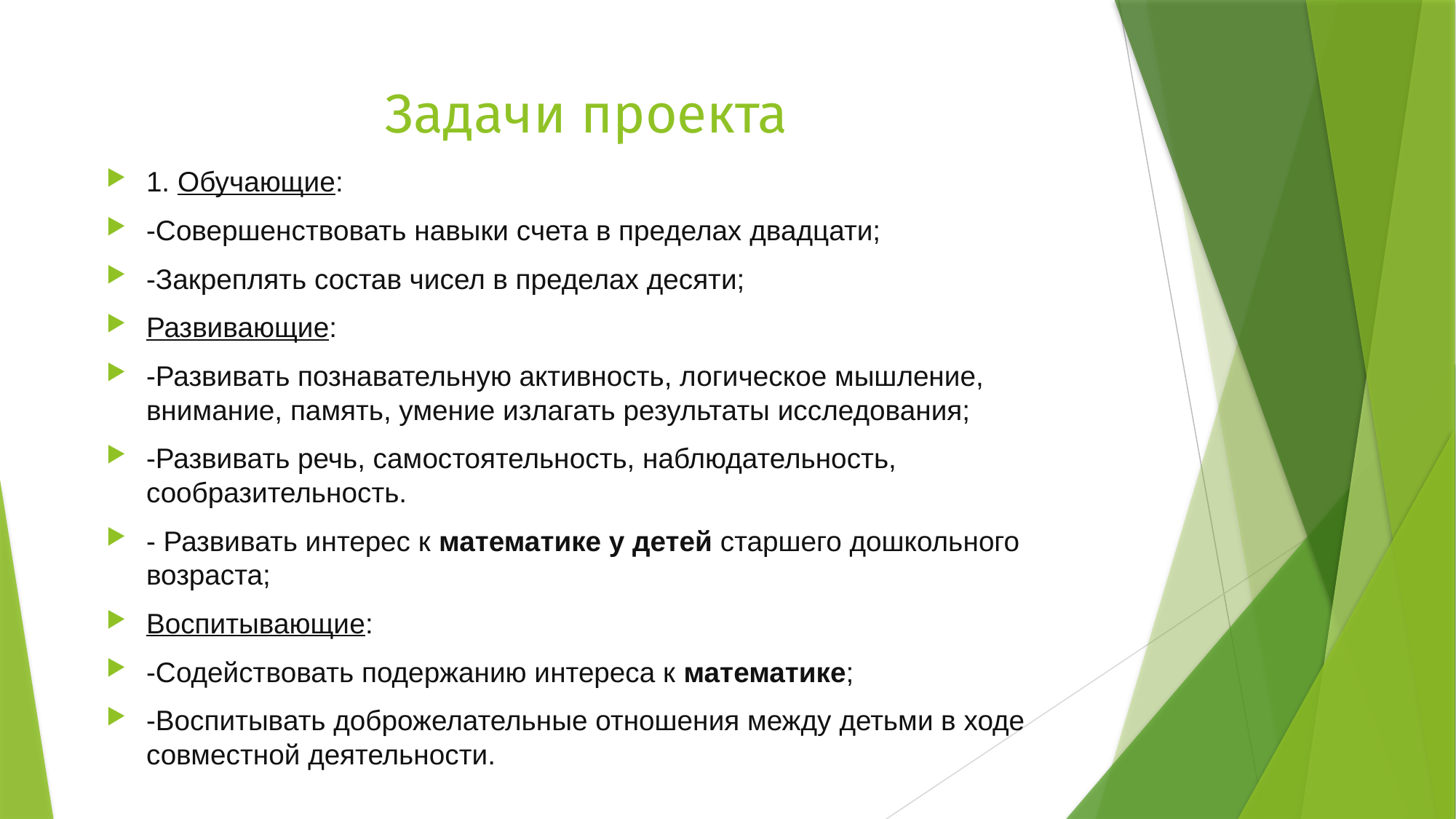

# Задачи проекта
1. Обучающие:
-Совершенствовать навыки счета в пределах двадцати;
-Закреплять состав чисел в пределах десяти;
Развивающие:
-Развивать познавательную активность, логическое мышление, внимание, память, умение излагать результаты исследования;
-Развивать речь, самостоятельность, наблюдательность, сообразительность.
- Развивать интерес к математике у детей старшего дошкольного возраста;
Воспитывающие:
-Содействовать подержанию интереса к математике;
-Воспитывать доброжелательные отношения между детьми в ходе совместной деятельности.